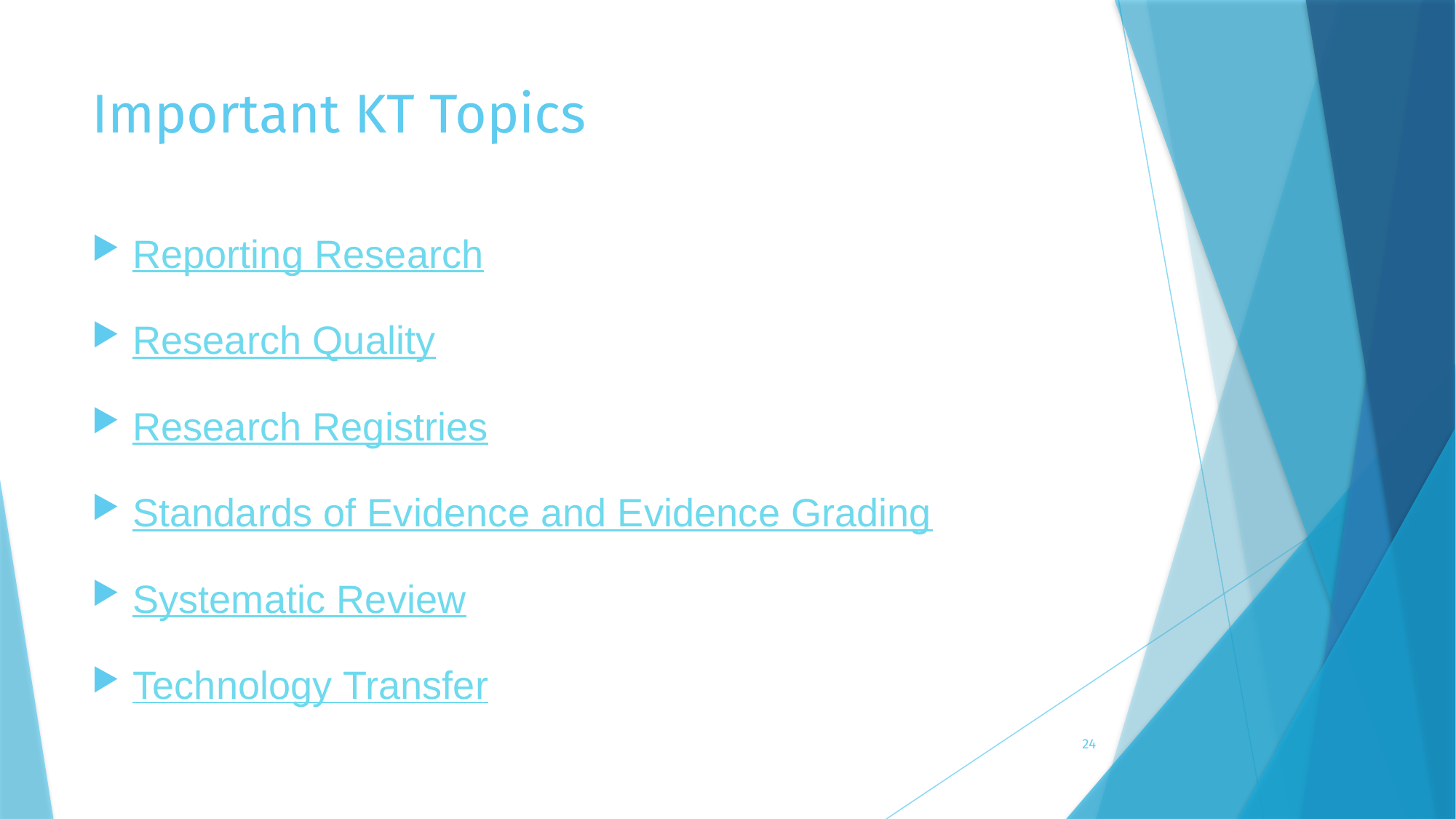

# Important KT Topics
Reporting Research
Research Quality
Research Registries
Standards of Evidence and Evidence Grading
Systematic Review
Technology Transfer

24